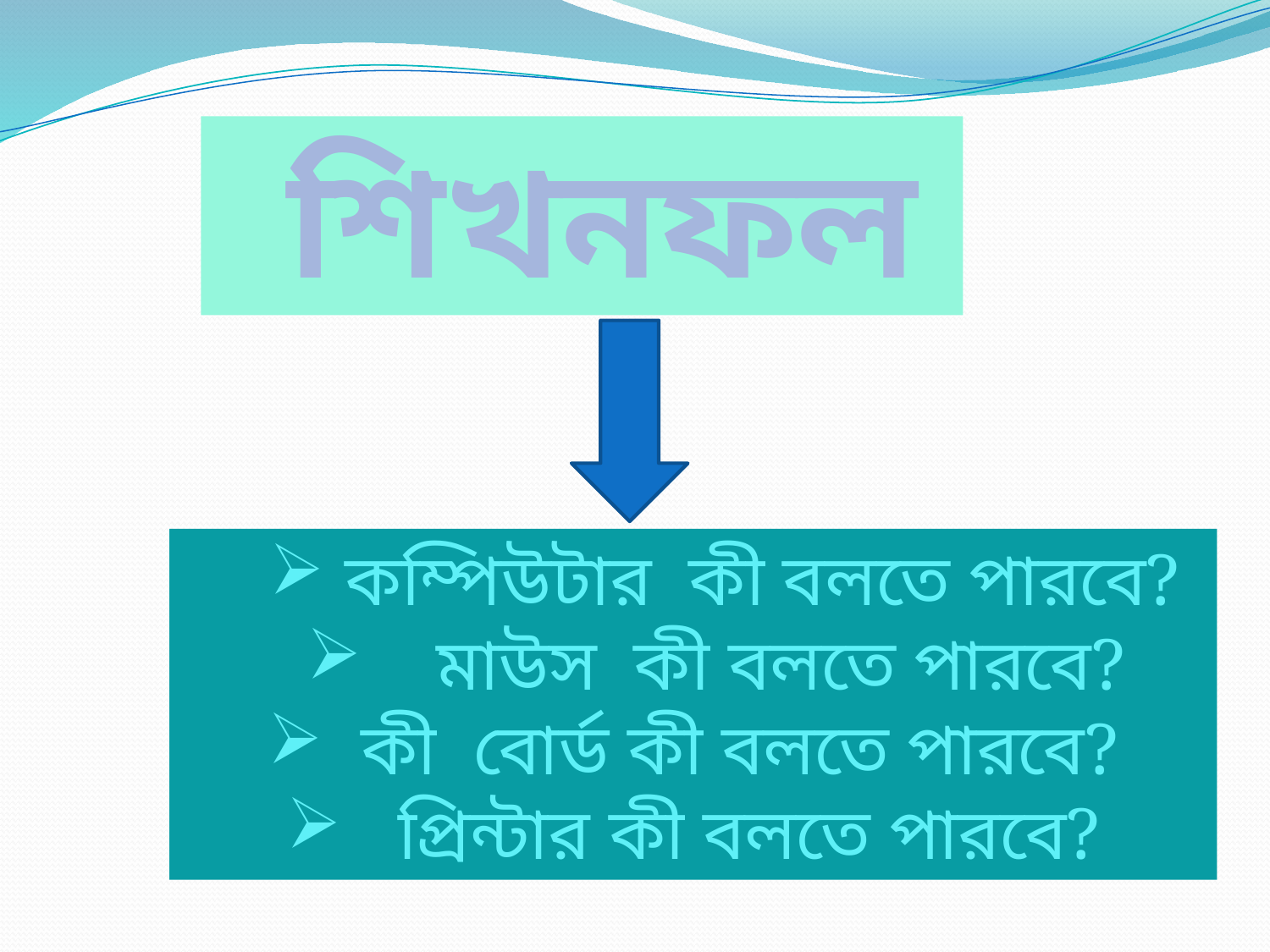

শিখনফল

 কম্পিউটার  কী বলতে পারবে?
    মাউস  কী বলতে পারবে?
  কী  বোর্ড কী বলতে পারবে?
   প্রিন্টার কী বলতে পারবে?